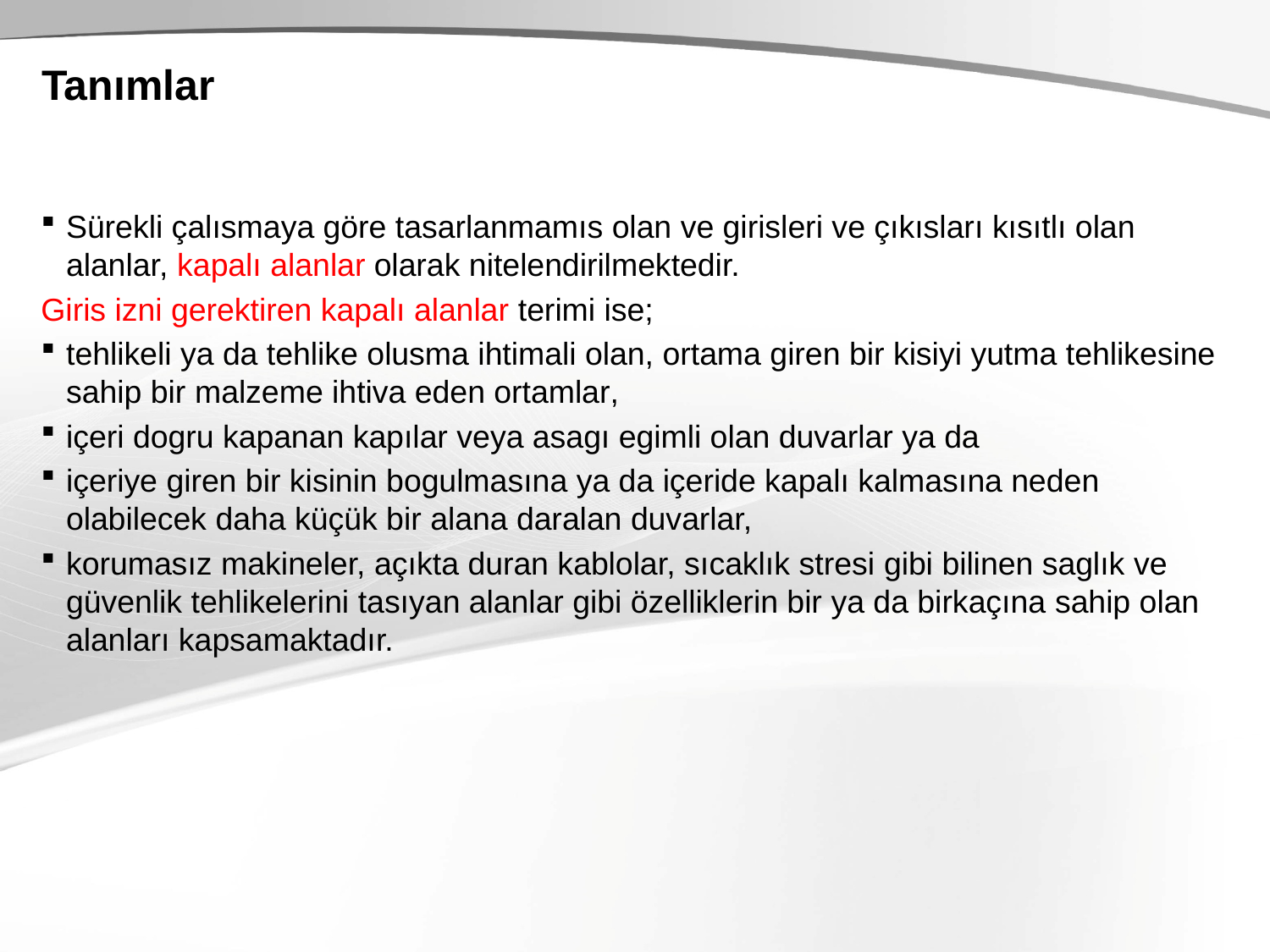

# Tanımlar
Sürekli çalısmaya göre tasarlanmamıs olan ve girisleri ve çıkısları kısıtlı olan alanlar, kapalı alanlar olarak nitelendirilmektedir.
Giris izni gerektiren kapalı alanlar terimi ise;
tehlikeli ya da tehlike olusma ihtimali olan, ortama giren bir kisiyi yutma tehlikesine sahip bir malzeme ihtiva eden ortamlar,
içeri dogru kapanan kapılar veya asagı egimli olan duvarlar ya da
içeriye giren bir kisinin bogulmasına ya da içeride kapalı kalmasına neden olabilecek daha küçük bir alana daralan duvarlar,
korumasız makineler, açıkta duran kablolar, sıcaklık stresi gibi bilinen saglık ve güvenlik tehlikelerini tasıyan alanlar gibi özelliklerin bir ya da birkaçına sahip olan alanları kapsamaktadır.